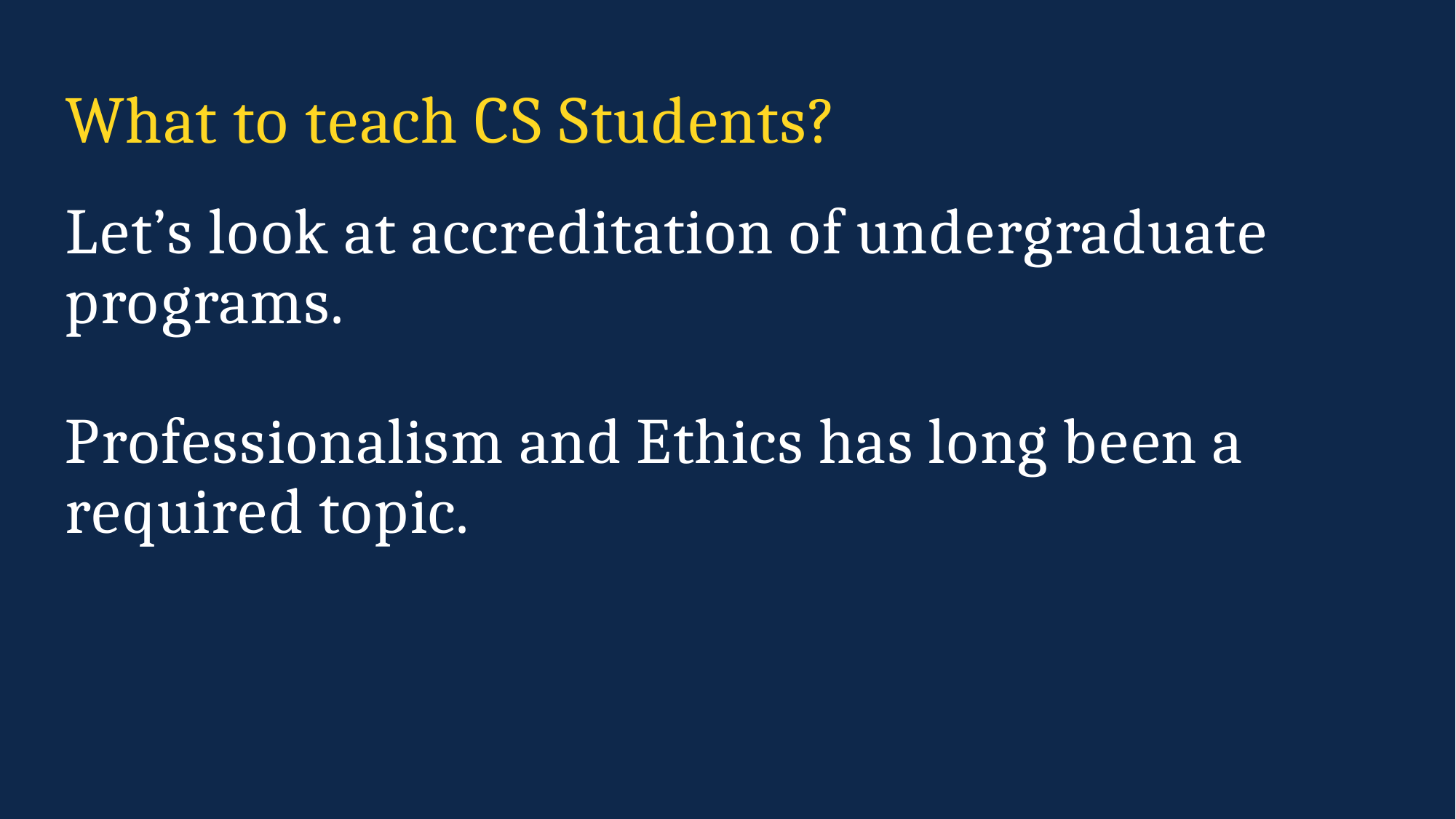

# What to teach CS Students?
Let’s look at accreditation of undergraduate programs.

Professionalism and Ethics has long been a required topic.